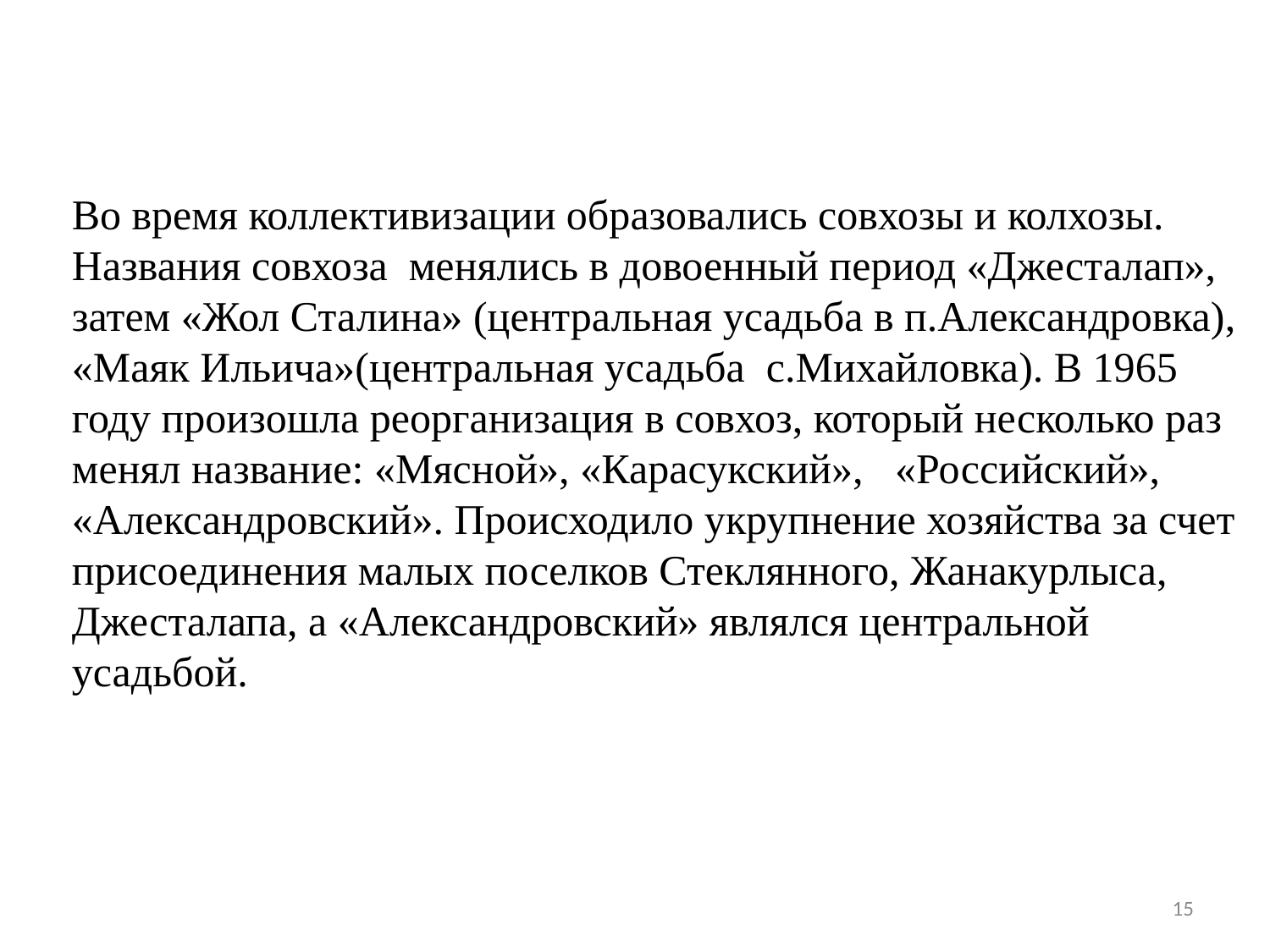

Во время коллективизации образовались совхозы и колхозы. Названия совхоза  менялись в довоенный период «Джесталап»,  затем «Жол Сталина» (центральная усадьба в п.Александровка), «Маяк Ильича»(центральная усадьба  с.Михайловка). В 1965 году произошла реорганизация в совхоз, который несколько раз менял название: «Мясной», «Карасукский»,   «Российский», «Александровский». Происходило укрупнение хозяйства за счет присоединения малых поселков Стеклянного, Жанакурлыса, Джесталапа, а «Александровский» являлся центральной усадьбой.
15